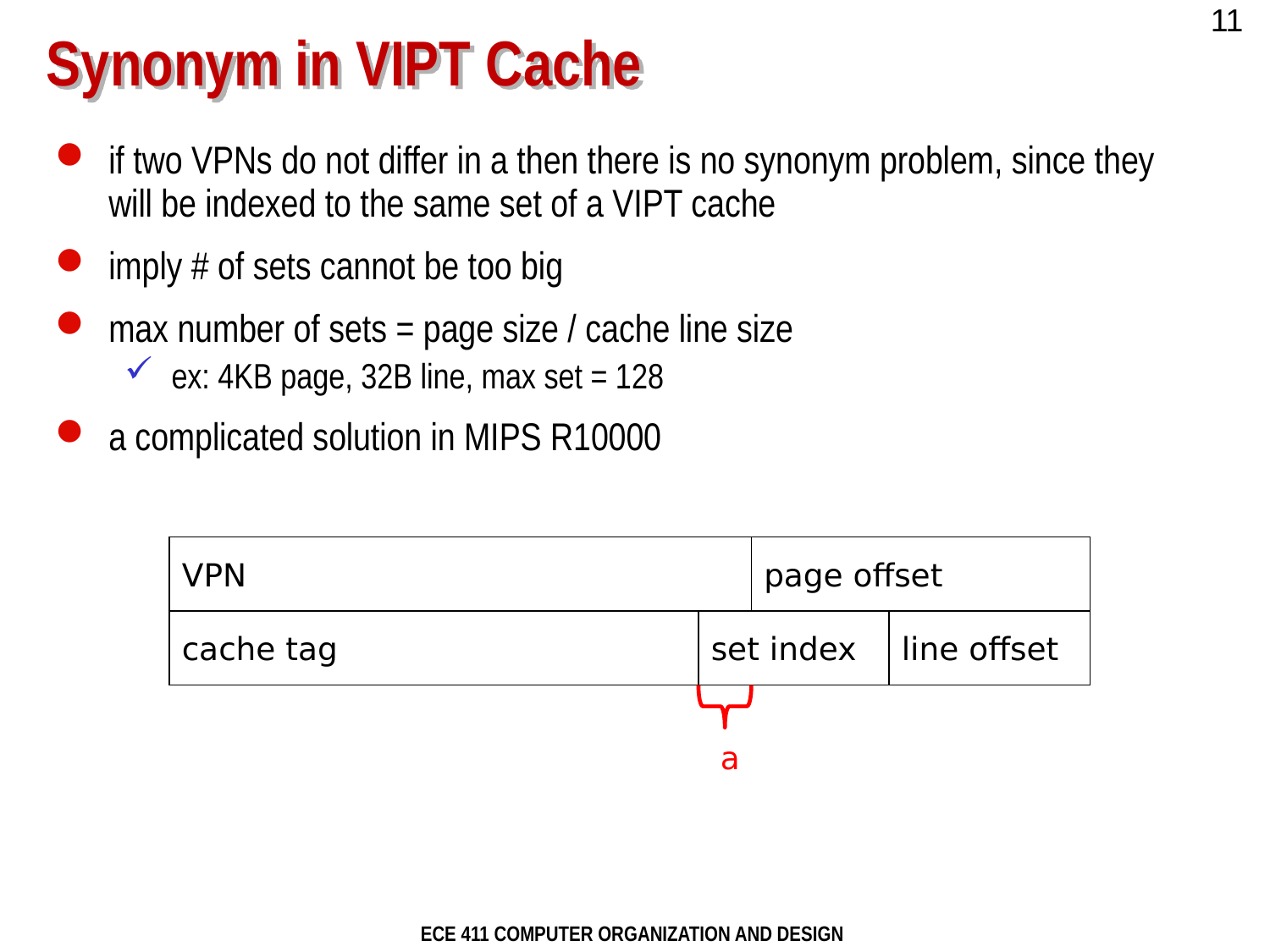

# Synonym in VIPT Cache
if two VPNs do not differ in a then there is no synonym problem, since they will be indexed to the same set of a VIPT cache
imply # of sets cannot be too big
max number of sets = page size / cache line size
ex: 4KB page, 32B line, max set = 128
a complicated solution in MIPS R10000

VPN
page offset
cache tag
set index
line offset

a